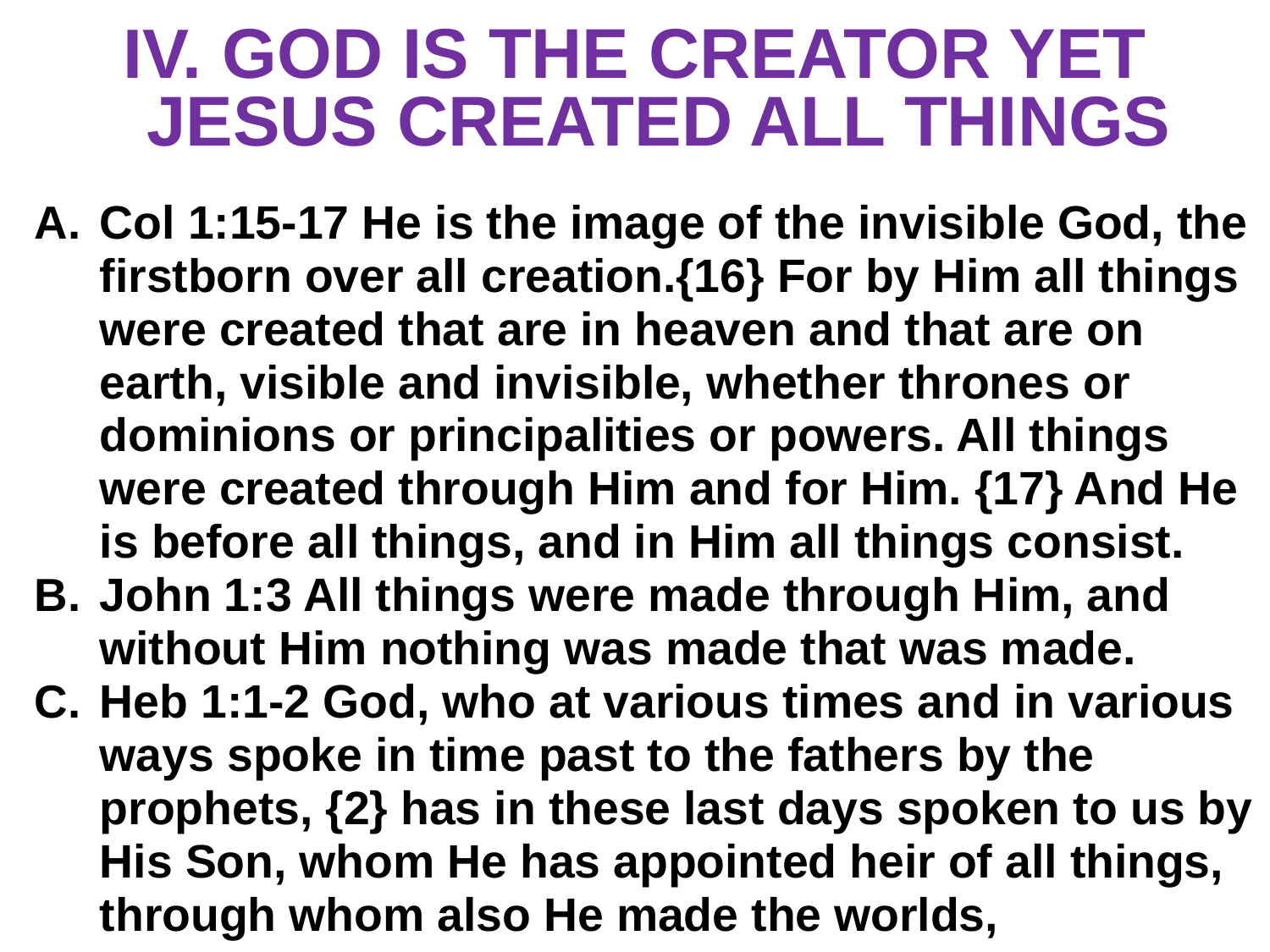

# GOD IS THE CREATOR YET JESUS CREATED ALL THINGS
Col 1:15-17 He is the image of the invisible God, the firstborn over all creation.{16} For by Him all things were created that are in heaven and that are on earth, visible and invisible, whether thrones or dominions or principalities or powers. All things were created through Him and for Him. {17} And He is before all things, and in Him all things consist.
John 1:3 All things were made through Him, and without Him nothing was made that was made.
Heb 1:1-2 God, who at various times and in various ways spoke in time past to the fathers by the prophets, {2} has in these last days spoken to us by His Son, whom He has appointed heir of all things, through whom also He made the worlds,